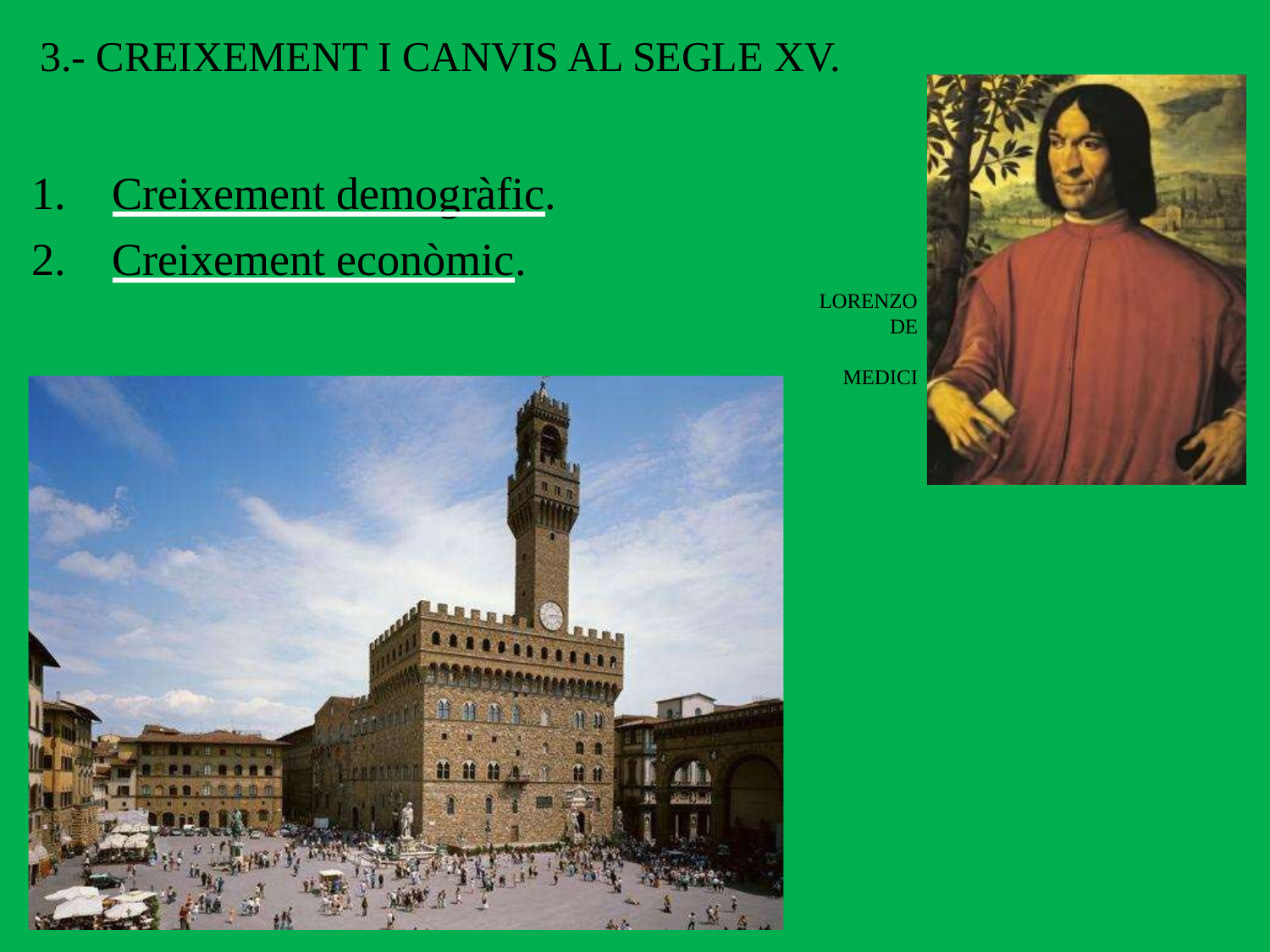

# 3.- CREIXEMENT I CANVIS AL SEGLE XV.

Creixement demogràfic.
Creixement econòmic.
LORENZO
DE  MEDICI